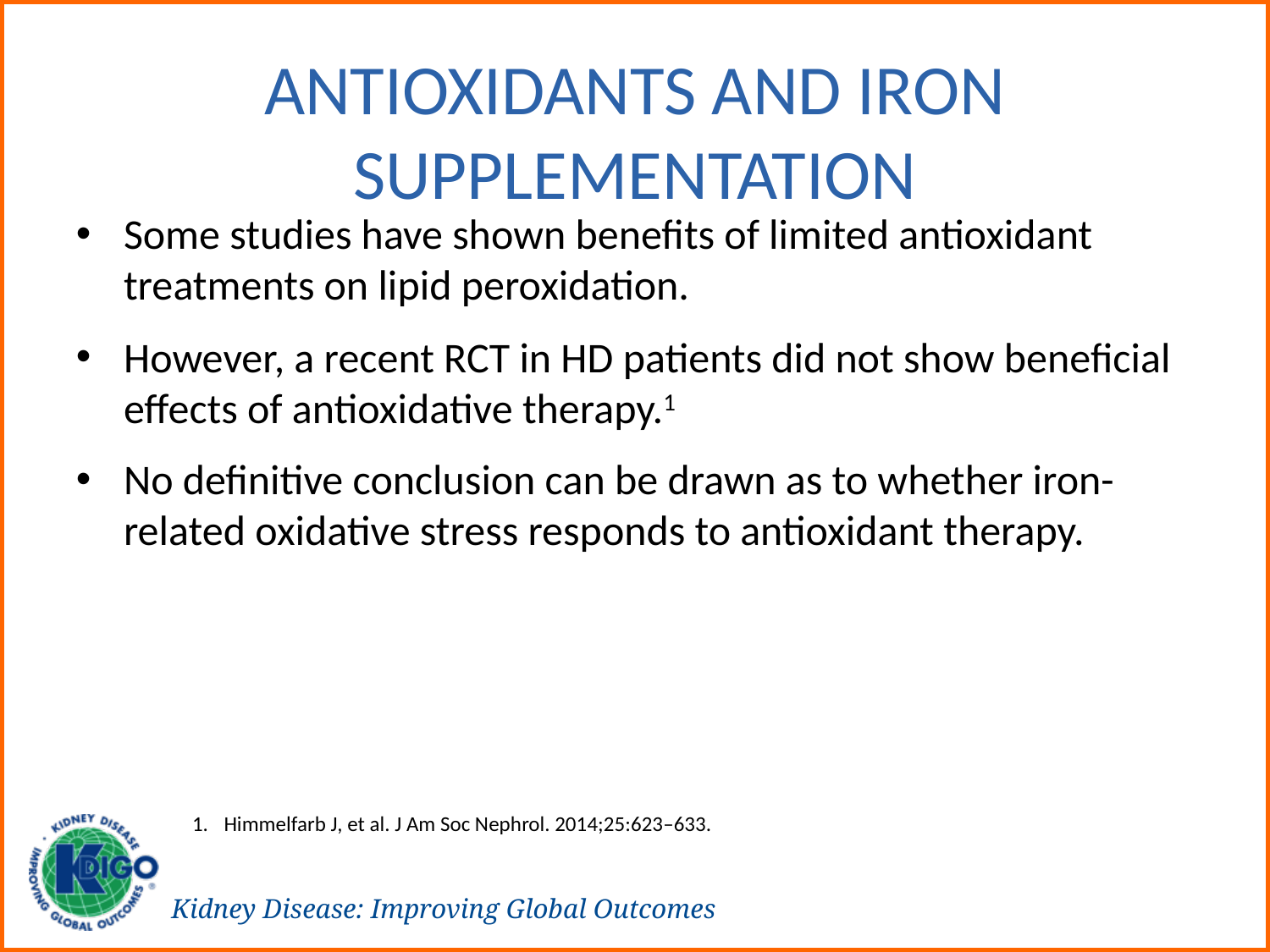

# Antioxidants and Iron Supplementation
Some studies have shown benefits of limited antioxidant treatments on lipid peroxidation.
However, a recent RCT in HD patients did not show beneficial effects of antioxidative therapy.1
No definitive conclusion can be drawn as to whether iron-related oxidative stress responds to antioxidant therapy.
Himmelfarb J, et al. J Am Soc Nephrol. 2014;25:623–633.